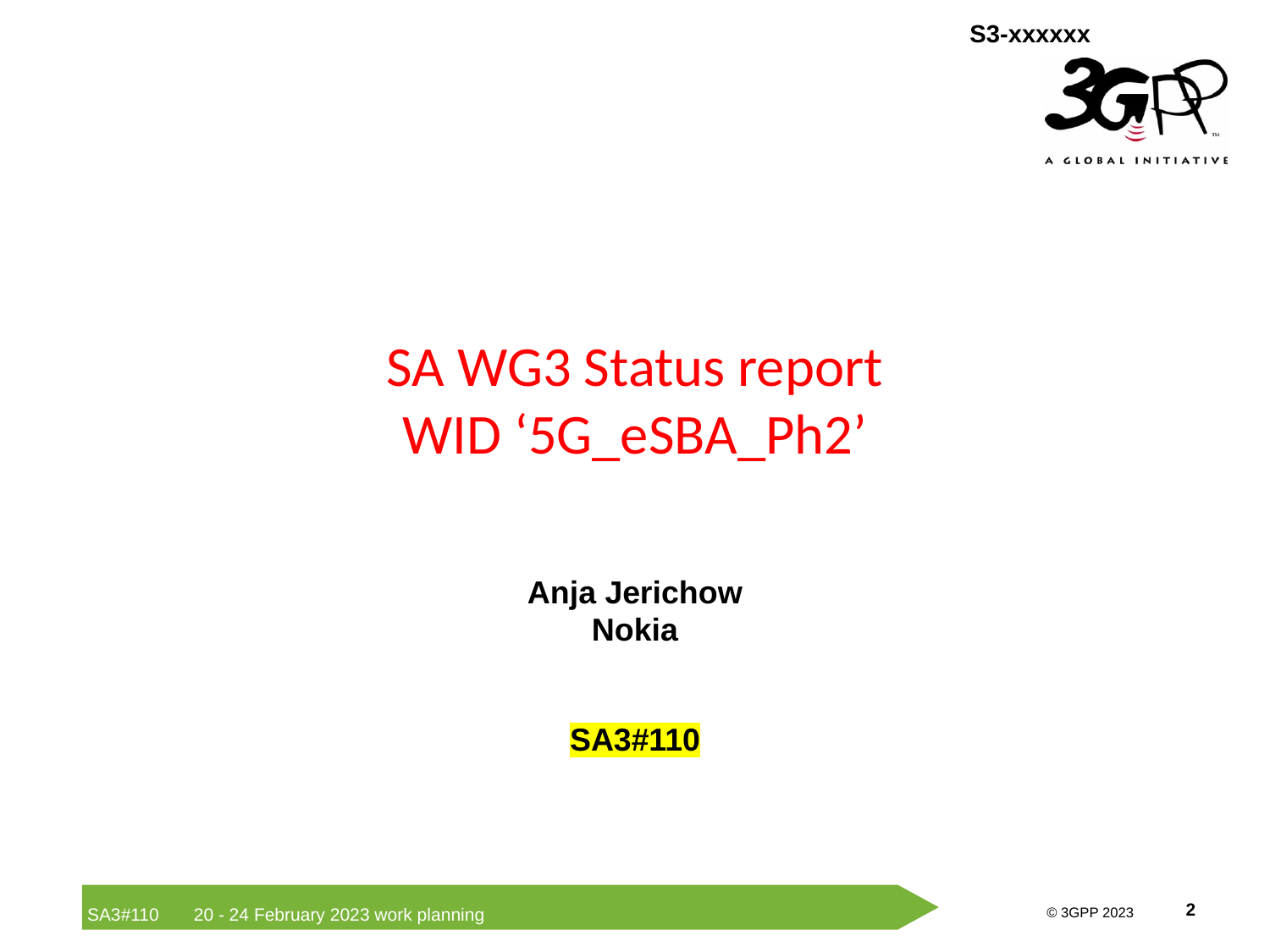

# SA WG3 Status report WID ‘5G_eSBA_Ph2’
Anja Jerichow
Nokia

SA3#110